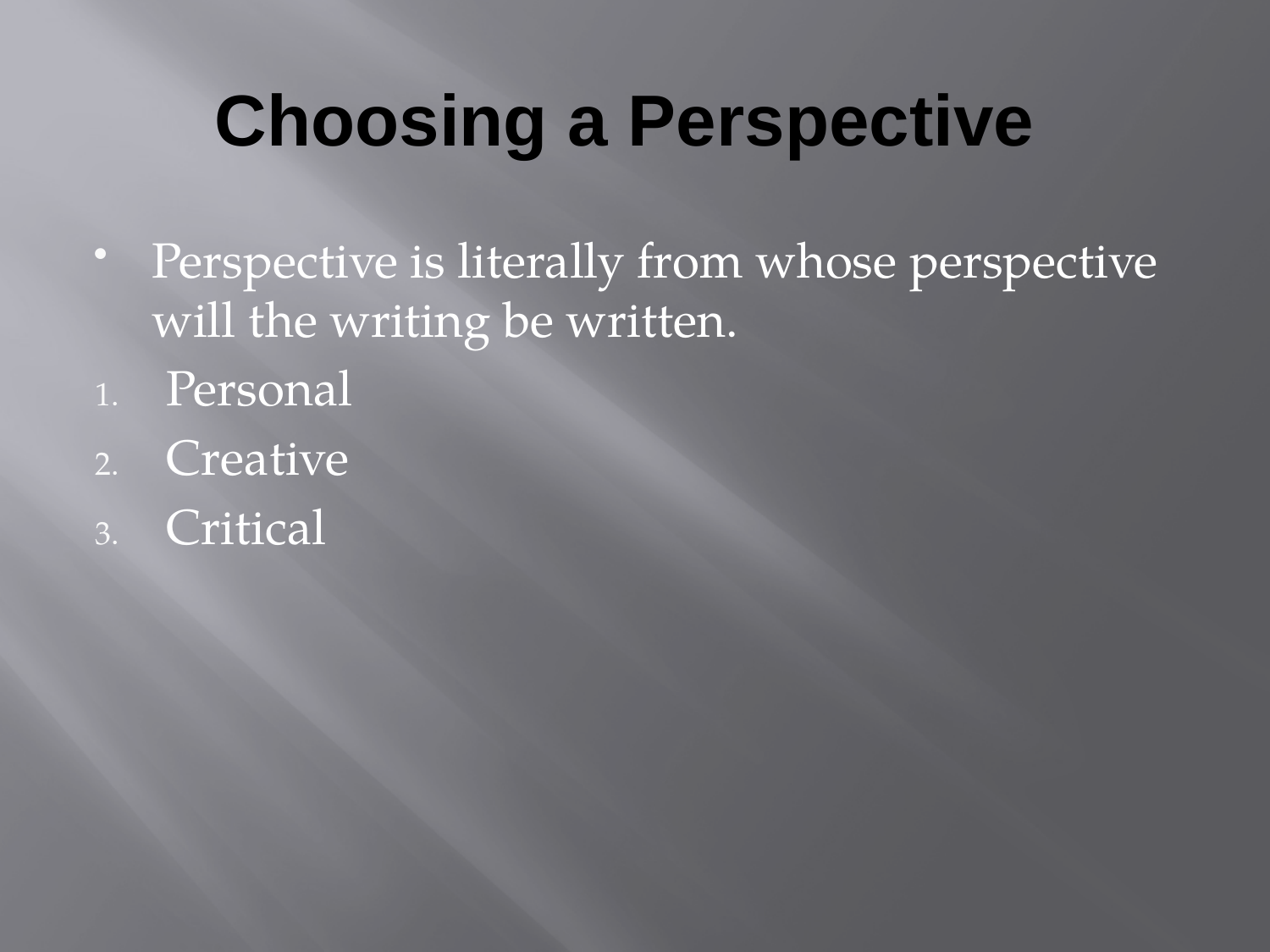

# Choosing a Perspective
Perspective is literally from whose perspective will the writing be written.
Personal
Creative
Critical